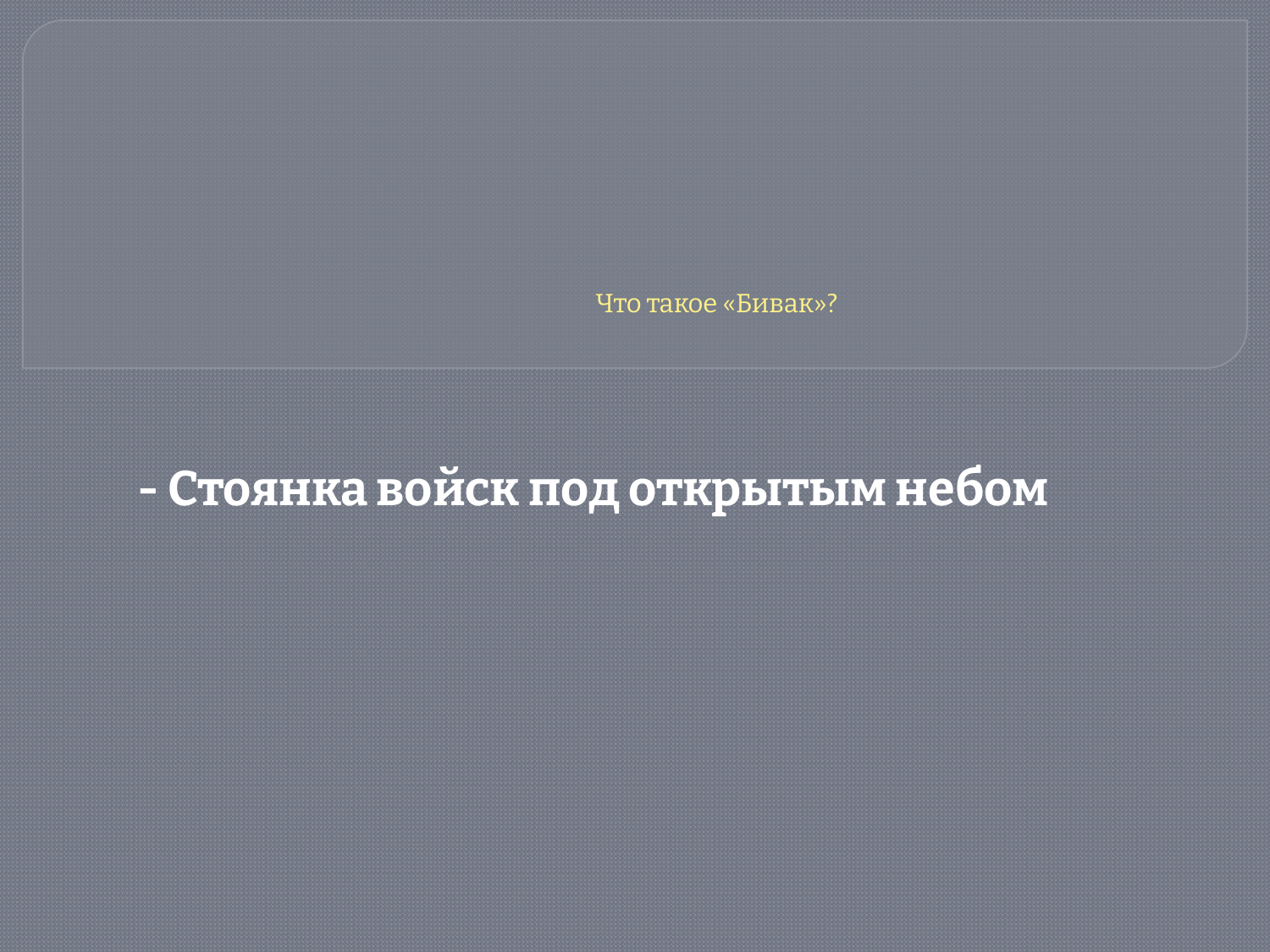

# Что такое «Бивак»?
- Стоянка войск под открытым небом